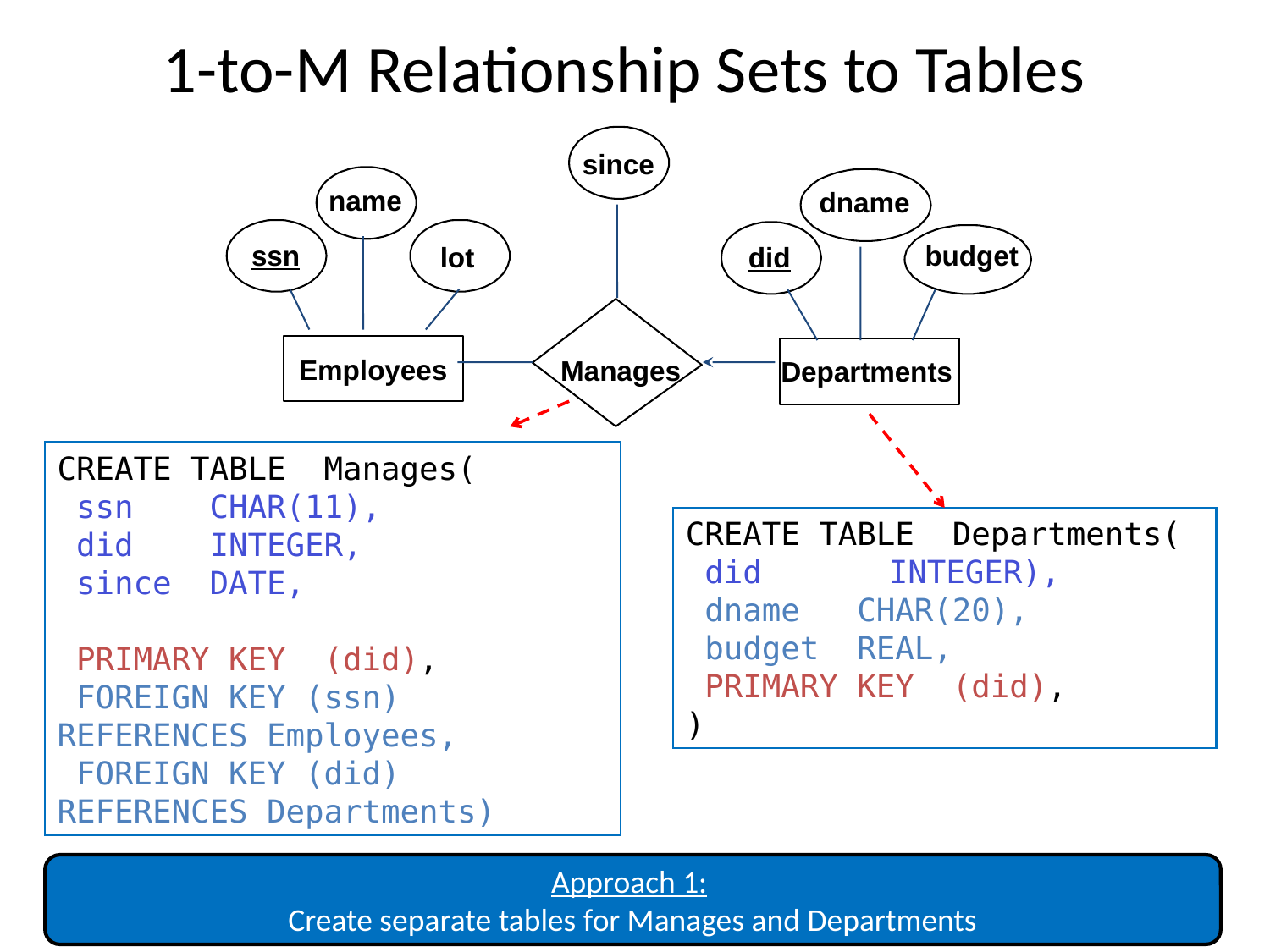

# 1-to-M Relationship Sets to Tables

since

name

ssn
lot

dname

budget
did

Manages

Employees

Departments

CREATE TABLE  Manages(
 ssn    CHAR(11),
 did    INTEGER,
 since  DATE,

 PRIMARY KEY  (did),
 FOREIGN KEY (ssn)     REFERENCES Employees,
 FOREIGN KEY (did) REFERENCES Departments)
CREATE TABLE  Departments(
 did	    INTEGER),
 dname   CHAR(20),
 budget  REAL,
 PRIMARY KEY  (did),
)

Approach 1:
Create separate tables for Manages and Departments